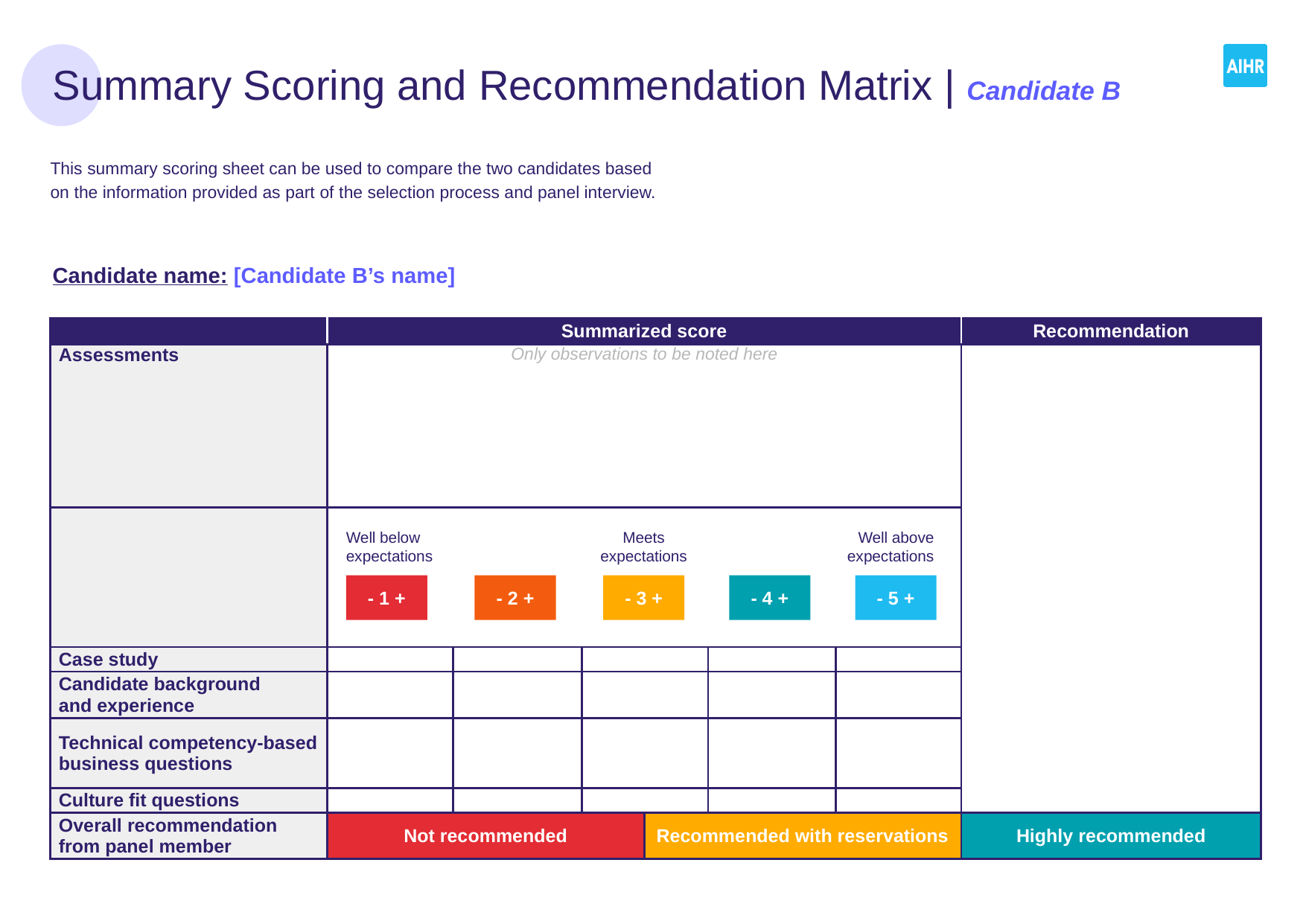

# Summary Scoring and Recommendation Matrix | Candidate B

This summary scoring sheet can be used to compare the two candidates based on the information provided as part of the selection process and panel interview.

Candidate name: [Candidate B’s name]
|  | Summarized score |  |  |  |  |  | Recommendation |
| --- | --- | --- | --- | --- | --- | --- | --- |
| Assessments | Only observations to be noted here |  |  |  |  |  |  |
|  |  |  |  |  |  |  |  |
| Case study |  |  |  |  |  |  |  |
| Candidate background and experience |  |  |  |  |  |  |  |
| Technical competency-based business questions |  |  |  |  |  |  |  |
| Culture fit questions |  |  |  |  |  |  |  |
| Overall recommendation from panel member | Not recommended |  |  | Recommended with reservations |  |  | Highly recommended |
Well below expectations
Meets expectations
Well above
expectations
- 1 +
- 2 +
- 3 +
- 4 +
- 5 +